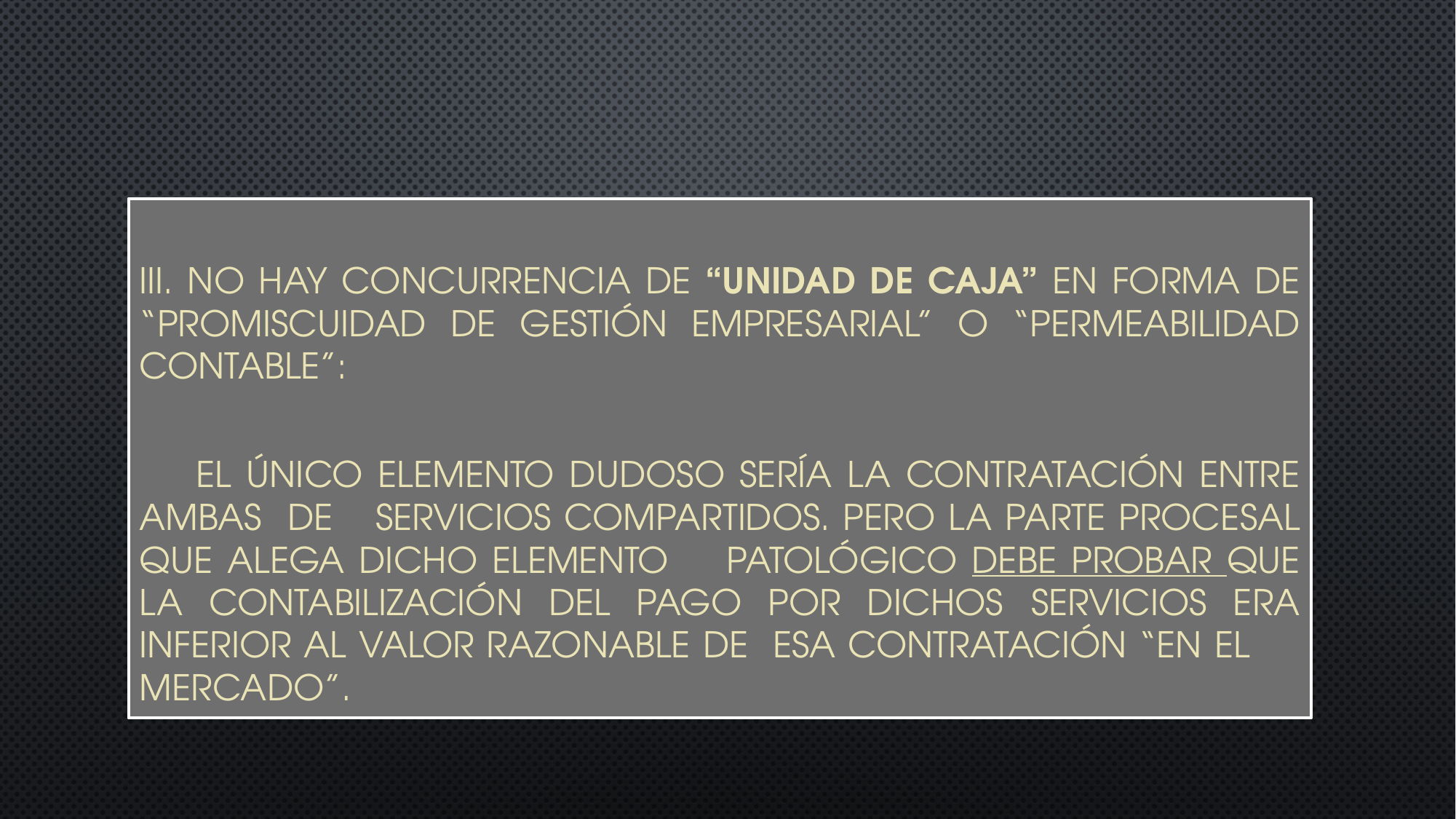

#

III. No hay concurrencia de “unidad de caja” en forma de “promiscuidad de gestión empresarial” o “permeabilidad contable”:

	el único elemento dudoso sería la contratación entre ambas  de 	servicios compartidos. Pero la parte procesal que alega dicho elemento 	patológico debe probar que la contabilización del pago por dichos 	servicios era inferior al valor razonable de  esa contratación “en el 	mercado”.